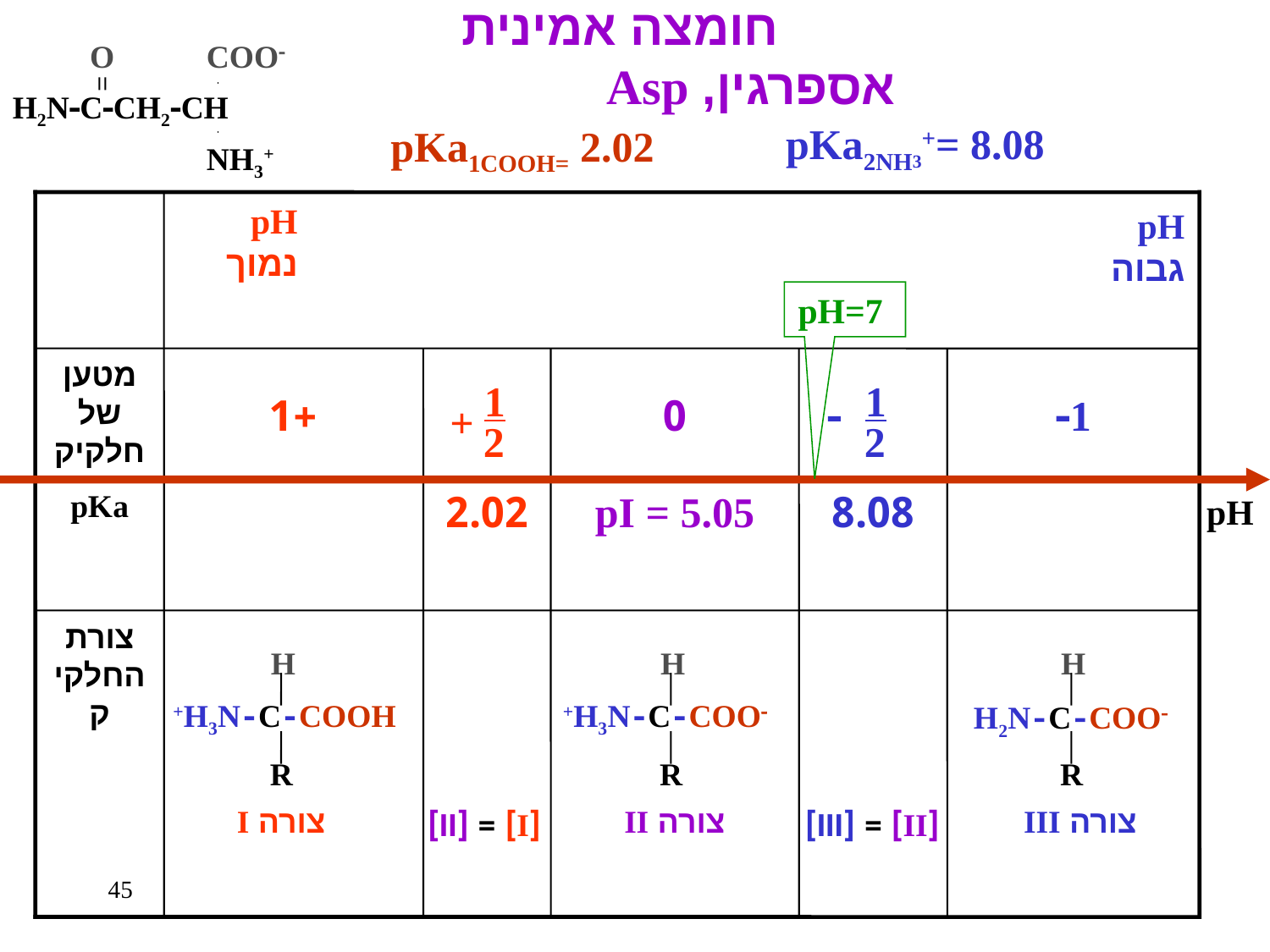

חומצה אמינית אספרגין, Asp
COO−

H2N−C−CH2−CH
NH3+
O

pKa2NH3+= 8.08
pKa1COOH= 2.02

pH נמוך

pH  גבוה

 pH=7
מטען של חלקיק

+1

0

−1

1
2
+
1
2
−
pKa

2.02
pI = 5.05
8.08

pH
צורת החלקיק

H

R
+H3N − C − COOH
צורה I
H

R
+H3N − C − COO−
צורה II
H
H2N − C − COO−
R

צורה III
[I] = [II]
[II] = [III]
45